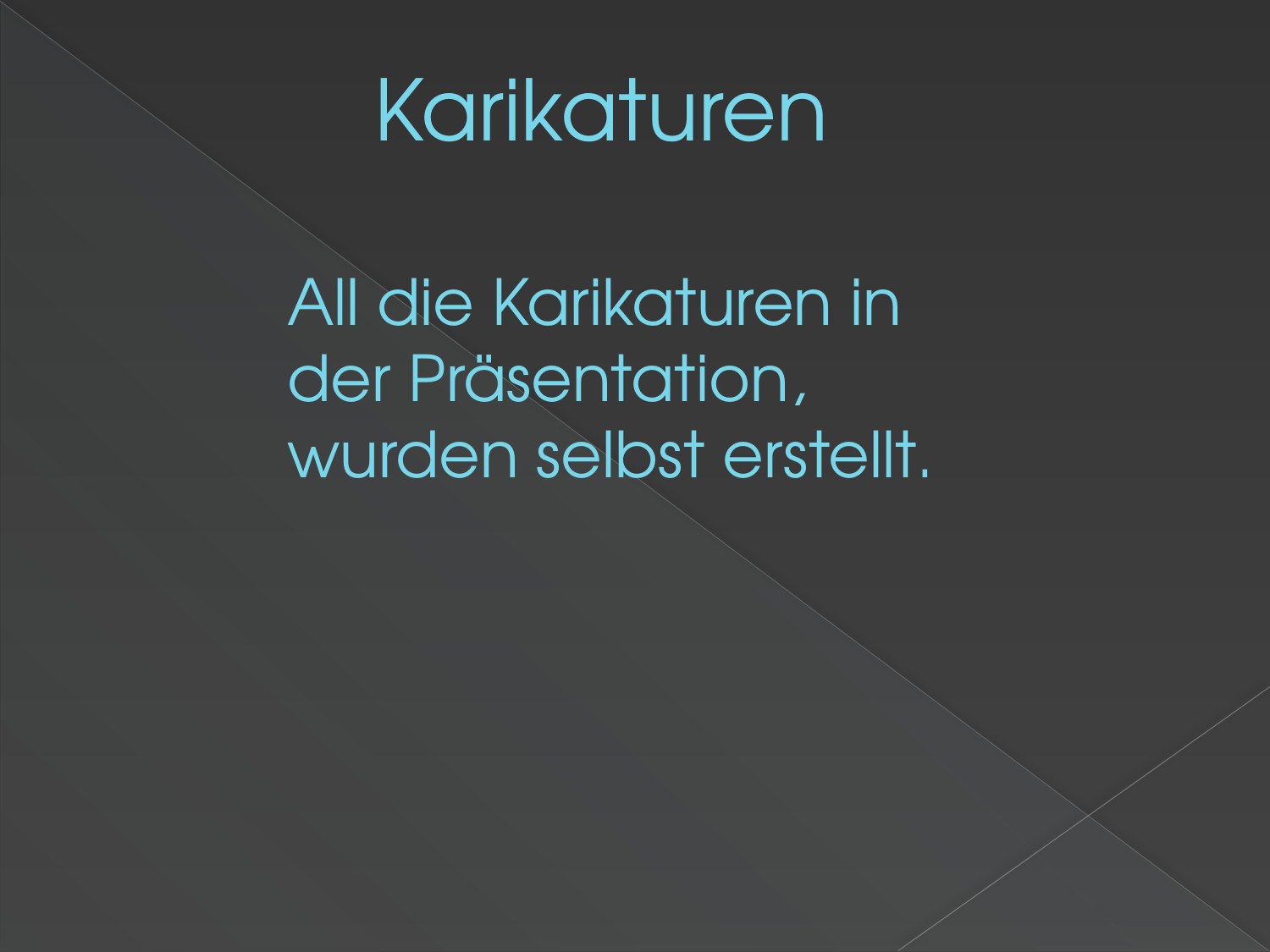

# Karikaturen
All die Karikaturen in der Präsentation, wurden selbst erstellt.